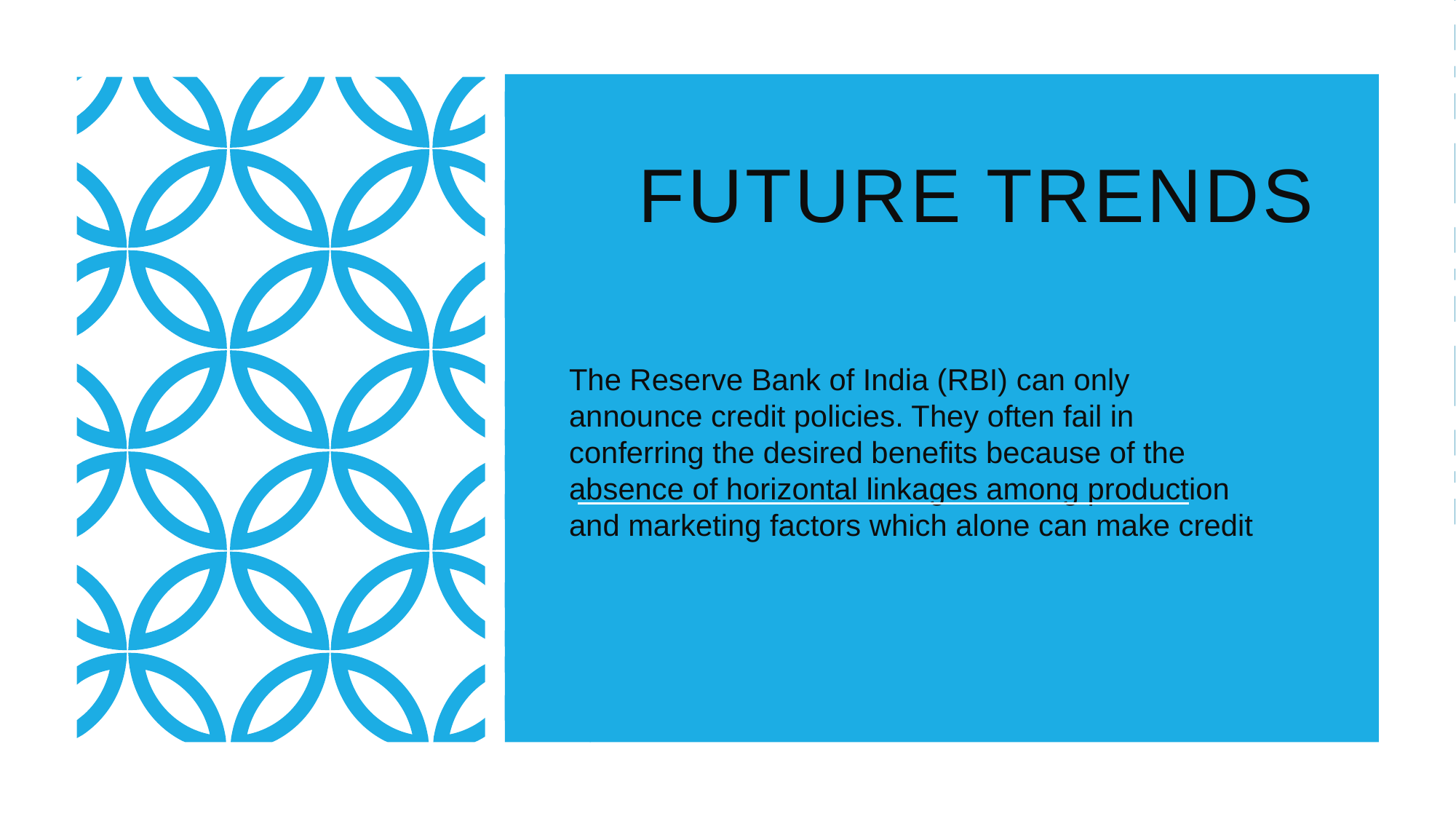

# FUTURE TRENDS

The Reserve Bank of India (RBI) can only
announce credit policies. They often fail in
conferring the desired benefits because of the
absence of horizontal linkages among production
and marketing factors which alone can make credit